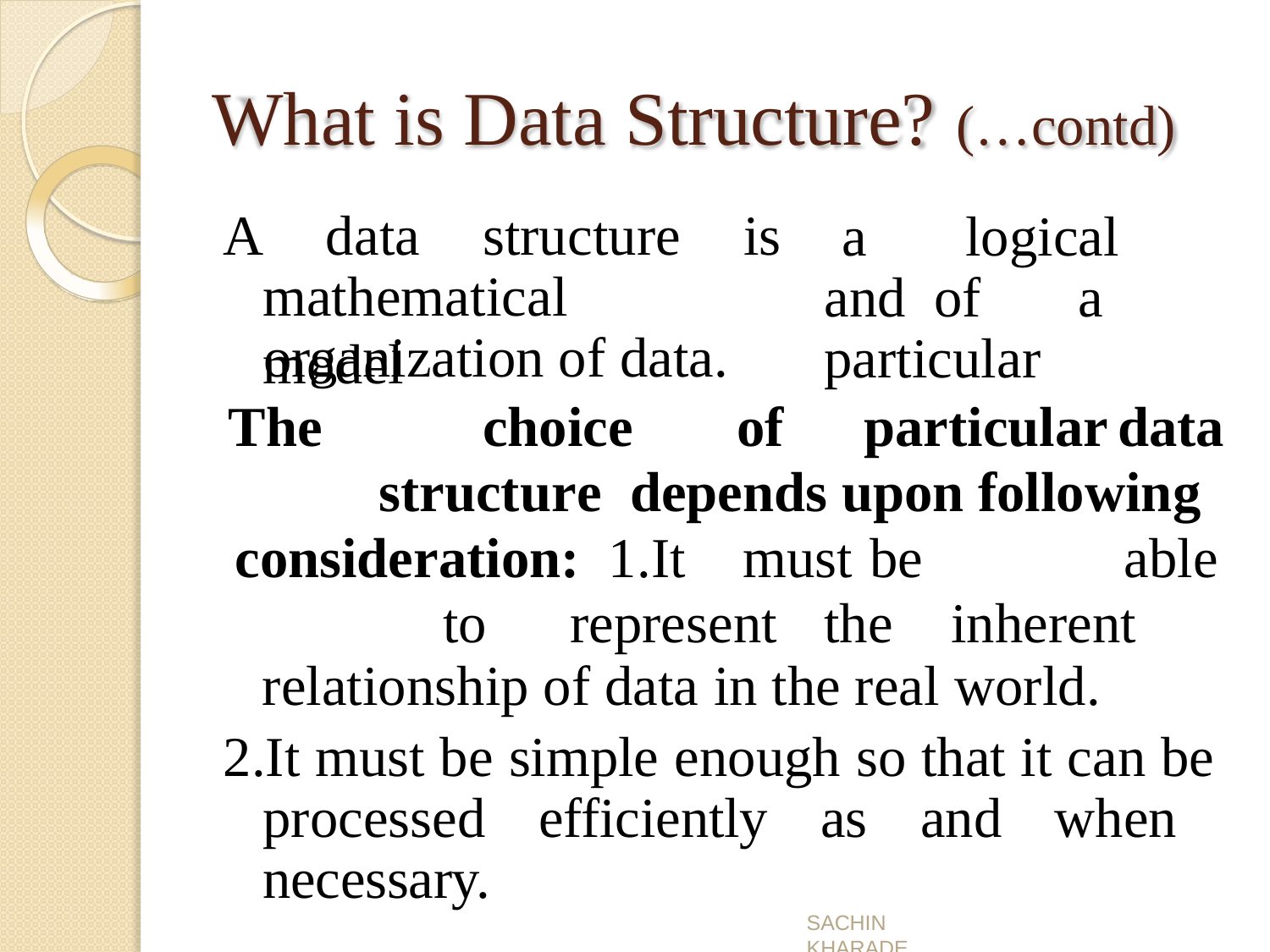

# What is Data Structure? (…contd)
A	data	structure	is
a	 logical	and  of	a	particular
mathematical	model
organization of data.
The		choice	of	particular	data	structure  depends upon following consideration:  1.It	must	be		able	to	represent	the	inherent
relationship of data in the real world.
2.It must be simple enough so that it can be  processed efficiently as and when  necessary.
SACHIN KHARADE